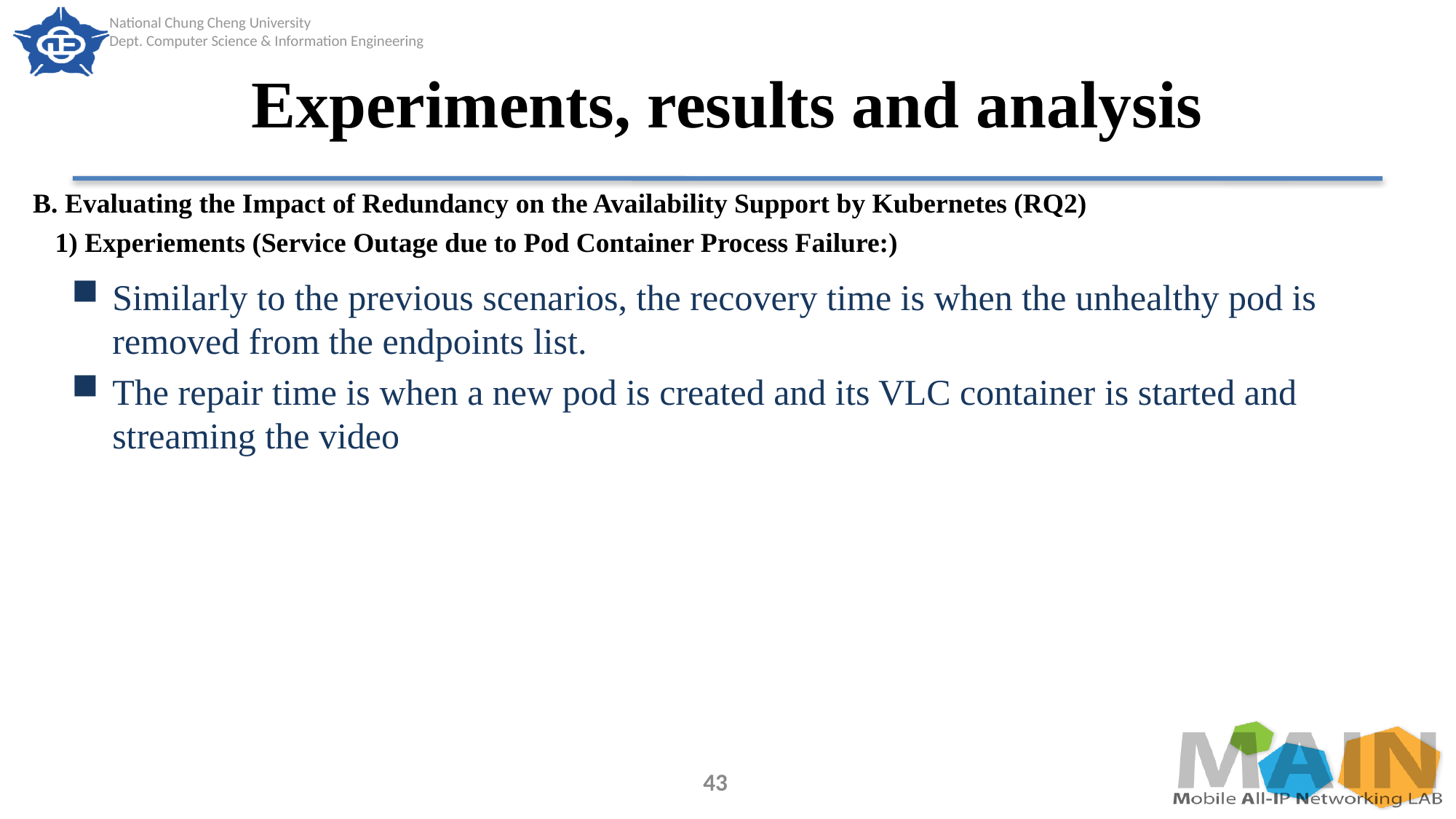

# Experiments, results and analysis
B. Evaluating the Impact of Redundancy on the Availability Support by Kubernetes (RQ2)
1) Experiements (Service Outage due to Pod Container Process Failure:)
Similarly to the previous scenarios, the recovery time is when the unhealthy pod is removed from the endpoints list.
The repair time is when a new pod is created and its VLC container is started and streaming the video
43